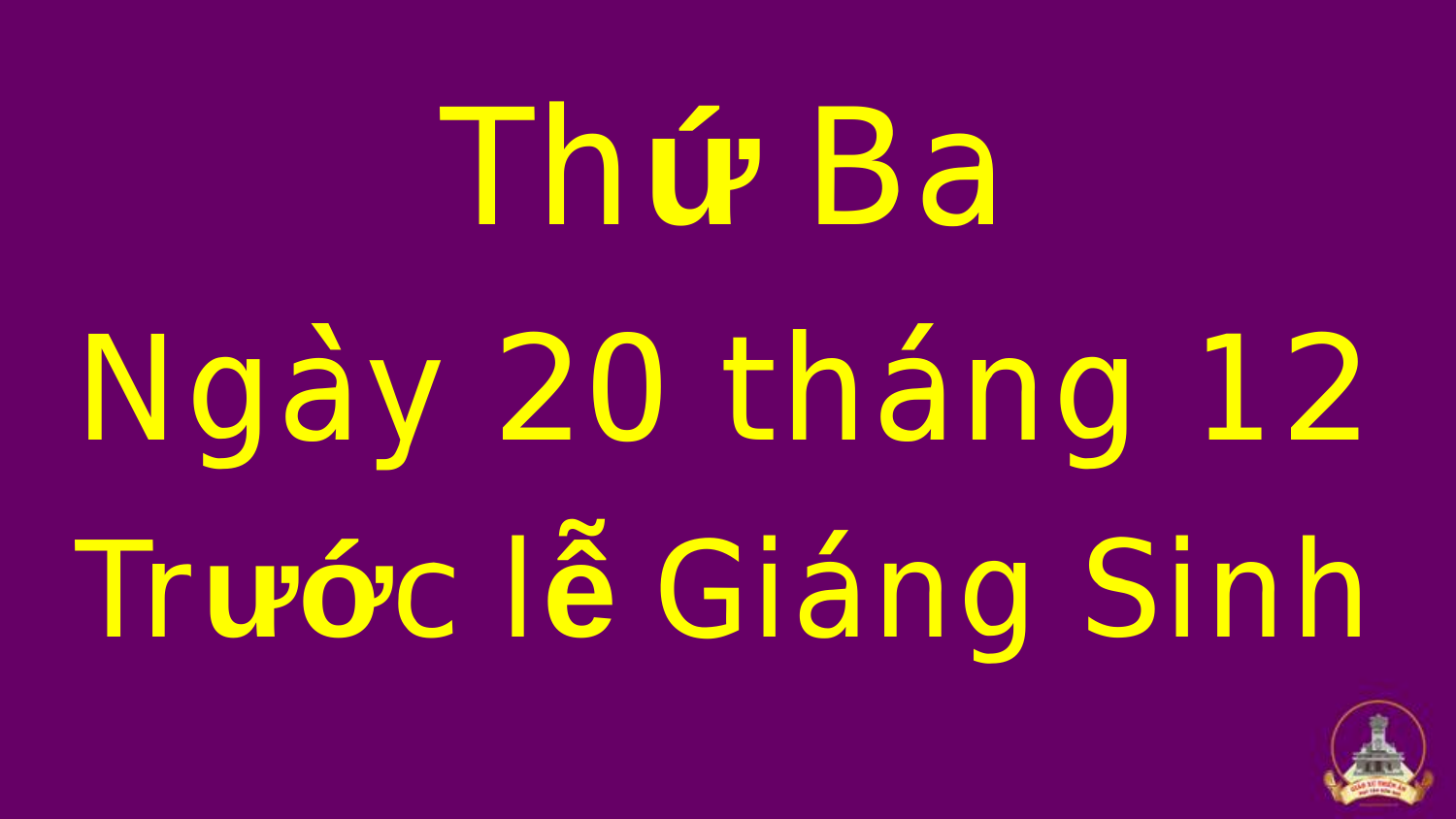

Thứ Ba
Ngày 20 tháng 12
Trước lễ Giáng Sinh
#